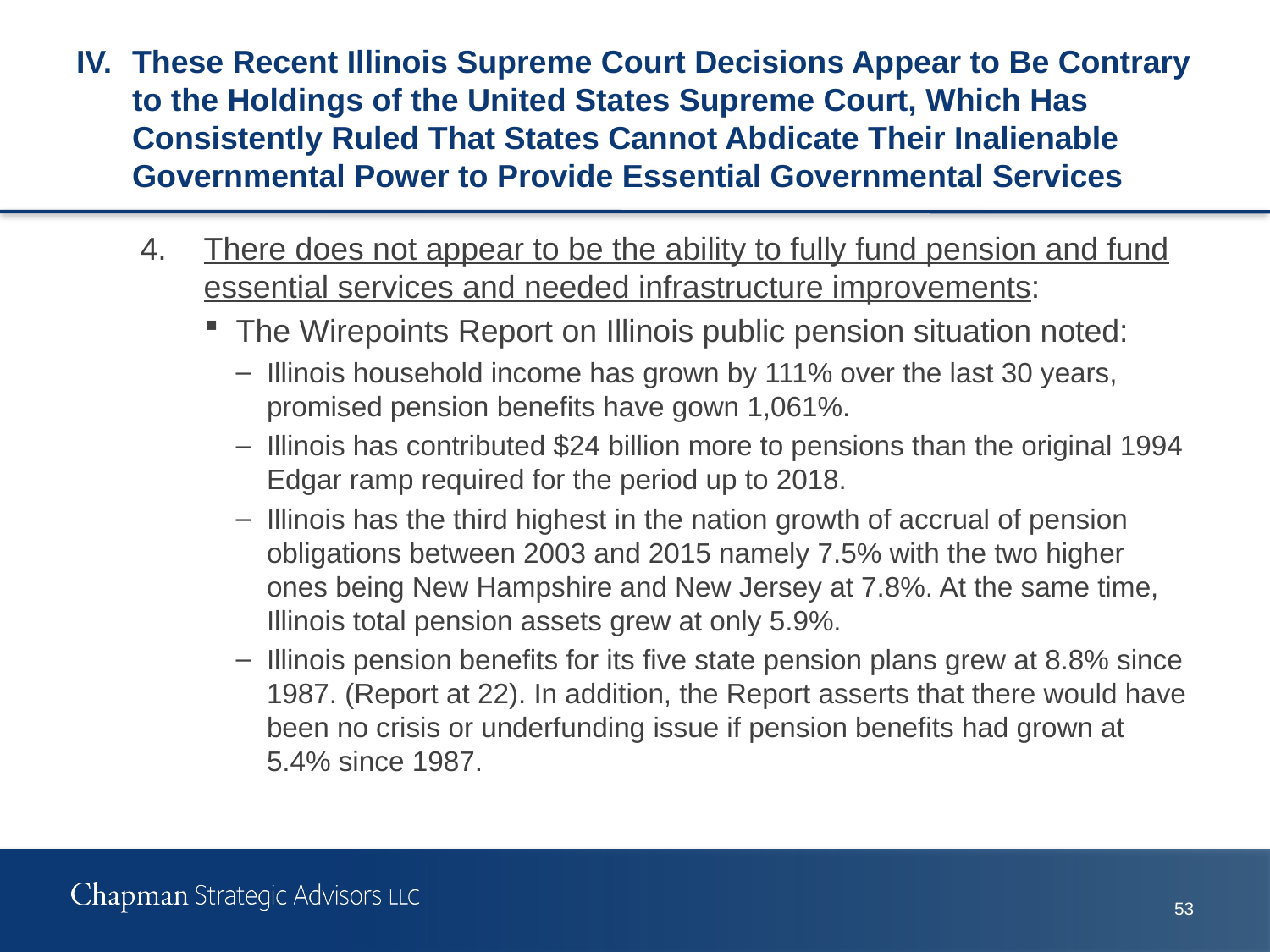

# IV.	These Recent Illinois Supreme Court Decisions Appear to Be Contrary to the Holdings of the United States Supreme Court, Which Has Consistently Ruled That States Cannot Abdicate Their Inalienable Governmental Power to Provide Essential Governmental Services
4.	There does not appear to be the ability to fully fund pension and fund essential services and needed infrastructure improvements:
The Wirepoints Report on Illinois public pension situation noted:
Illinois household income has grown by 111% over the last 30 years, promised pension benefits have gown 1,061%.
Illinois has contributed $24 billion more to pensions than the original 1994 Edgar ramp required for the period up to 2018.
Illinois has the third highest in the nation growth of accrual of pension obligations between 2003 and 2015 namely 7.5% with the two higher ones being New Hampshire and New Jersey at 7.8%. At the same time, Illinois total pension assets grew at only 5.9%.
Illinois pension benefits for its five state pension plans grew at 8.8% since 1987. (Report at 22). In addition, the Report asserts that there would have been no crisis or underfunding issue if pension benefits had grown at 5.4% since 1987.
53